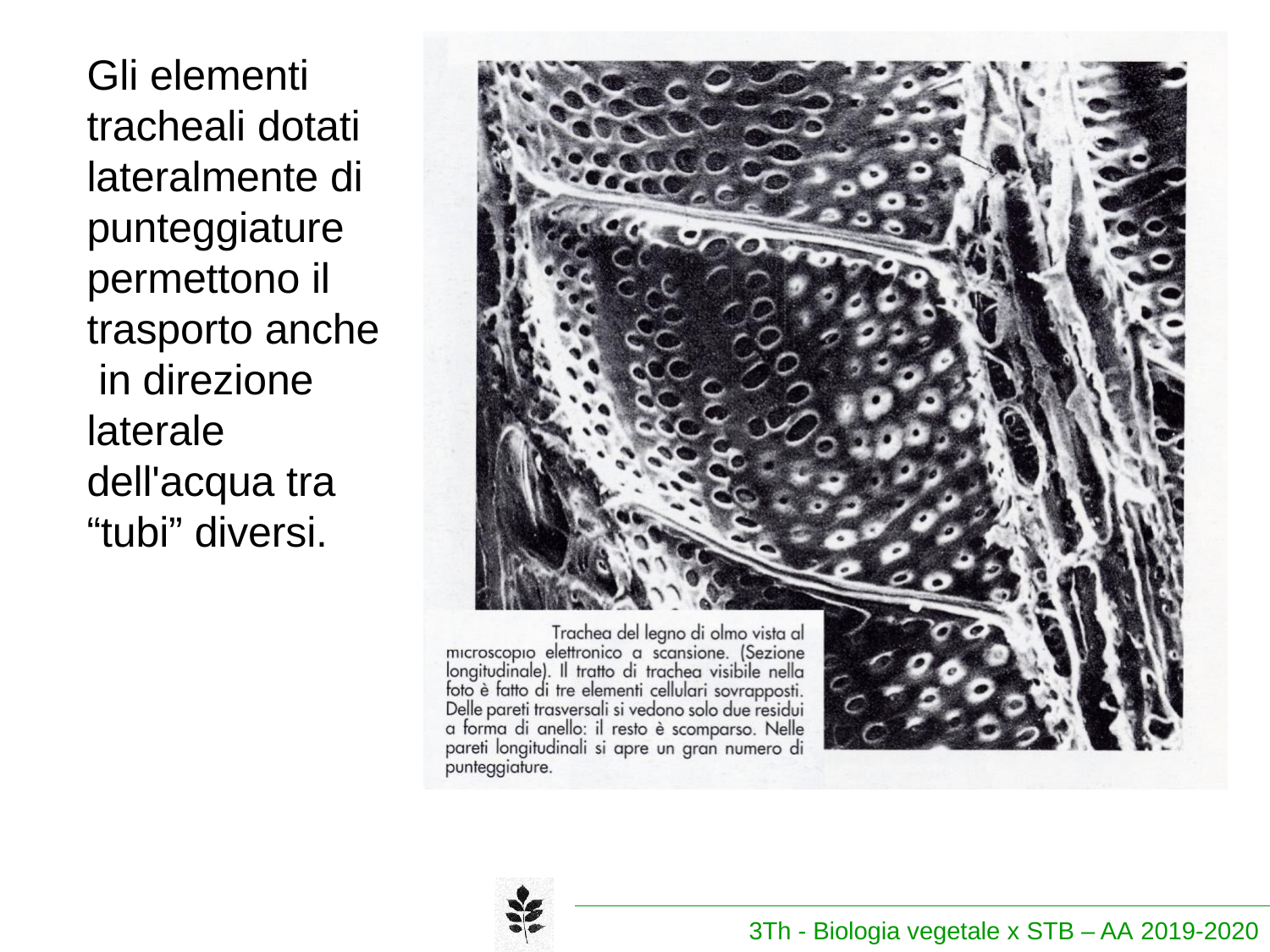

Gli elementi  tracheali dotati  lateralmente di  punteggiature  permettono il  trasporto anche  in direzione  laterale  dell'acqua tra  “tubi” diversi.

3Th - Biologia vegetale x STB – AA 2019-2020